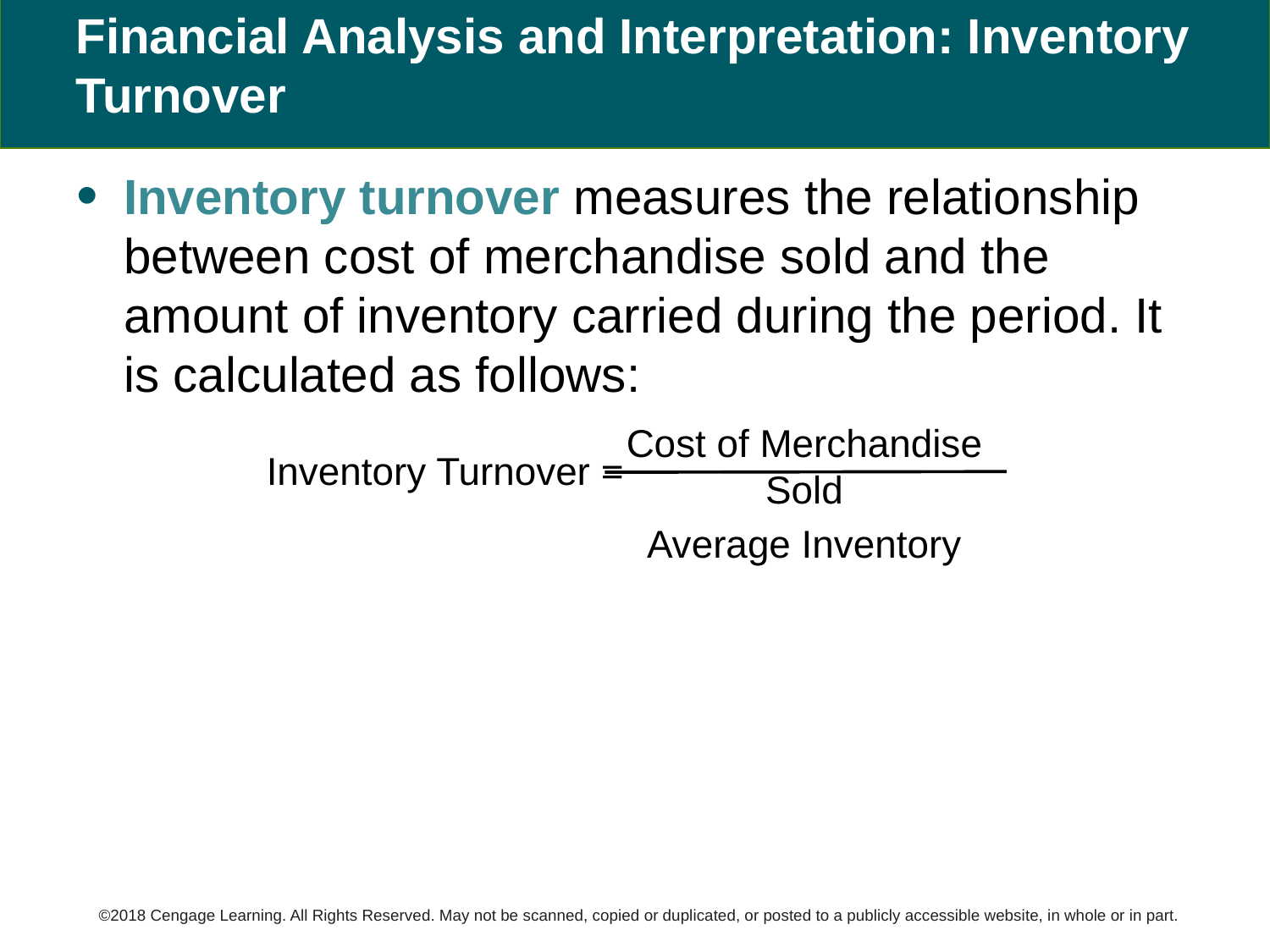

# Financial Analysis and Interpretation: Inventory Turnover
Inventory turnover measures the relationship between cost of merchandise sold and the amount of inventory carried during the period. It is calculated as follows:
Cost of Merchandise Sold
Average Inventory
Inventory Turnover =

©2018 Cengage Learning. All Rights Reserved. May not be scanned, copied or duplicated, or posted to a publicly accessible website, in whole or in part.